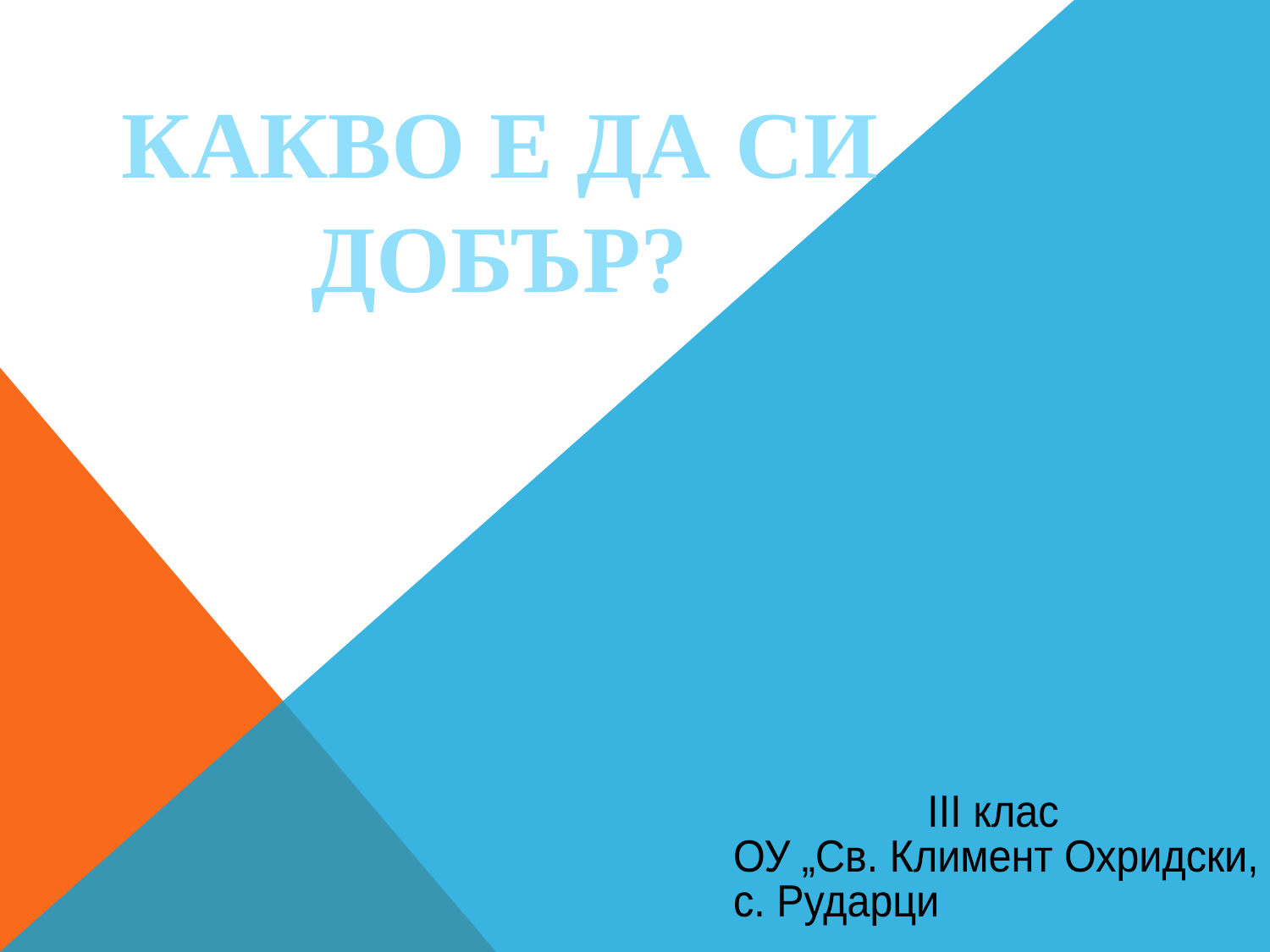

КАКВО Е ДА СИ ДОБЪР?

                  ІІІ клас
 ОУ „Св. Климент Охридски,
 с. Рударци